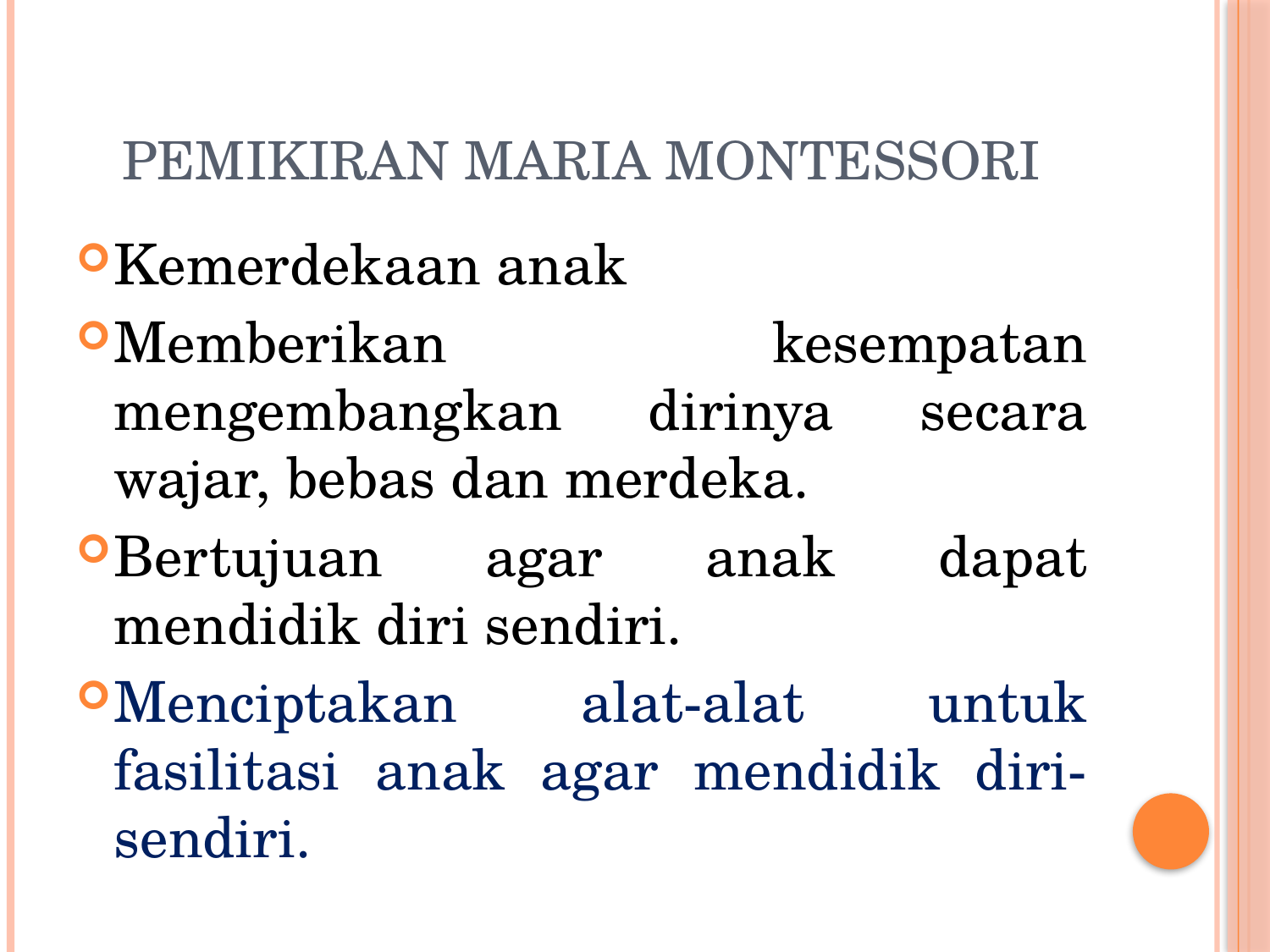

# Pemikiran Maria Montessori
Kemerdekaan anak
Memberikan kesempatan mengembangkan dirinya secara wajar, bebas dan merdeka.
Bertujuan agar anak dapat mendidik diri sendiri.
Menciptakan alat-alat untuk fasilitasi anak agar mendidik diri-sendiri.